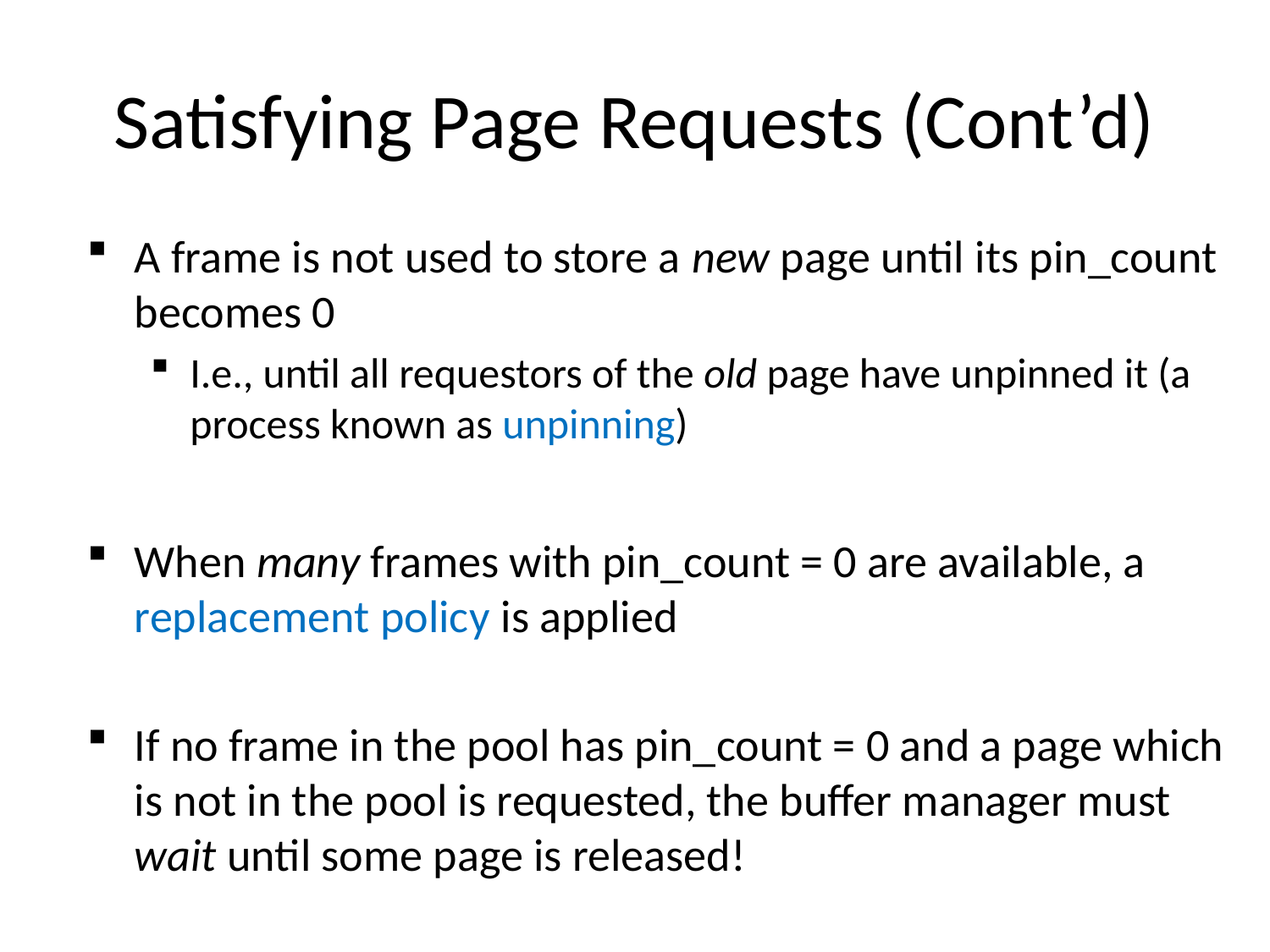

# Satisfying Page Requests (Cont’d)
A frame is not used to store a new page until its pin_count becomes 0
I.e., until all requestors of the old page have unpinned it (a process known as unpinning)

When many frames with pin_count = 0 are available, a replacement policy is applied

If no frame in the pool has pin_count = 0 and a page which is not in the pool is requested, the buffer manager must wait until some page is released!